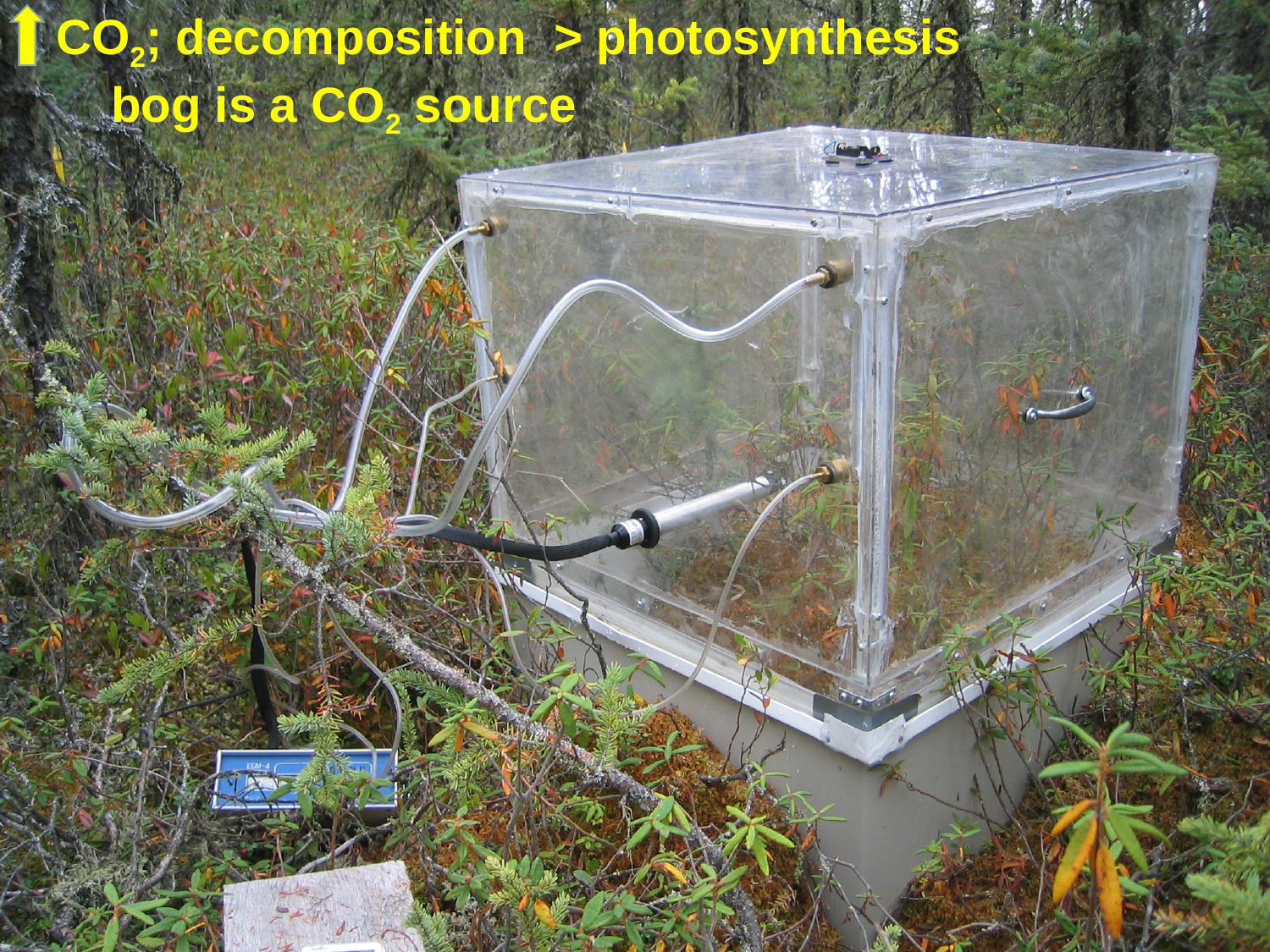

CO2; decomposition  > photosynthesis
    bog is a CO2 source